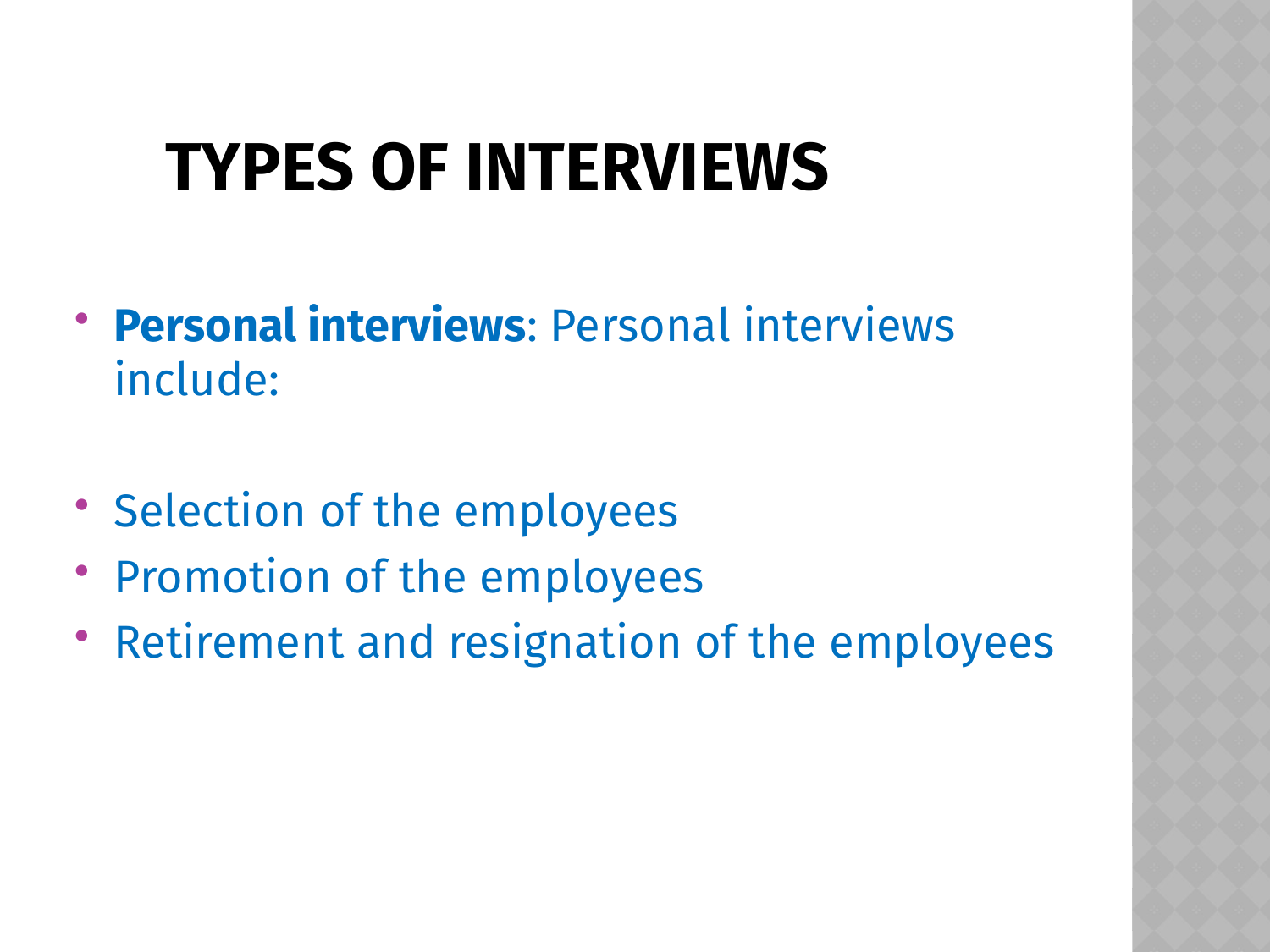

# Types of interviews

Personal interviews: Personal interviews include:

Selection of the employees
Promotion of the employees
Retirement and resignation of the employees